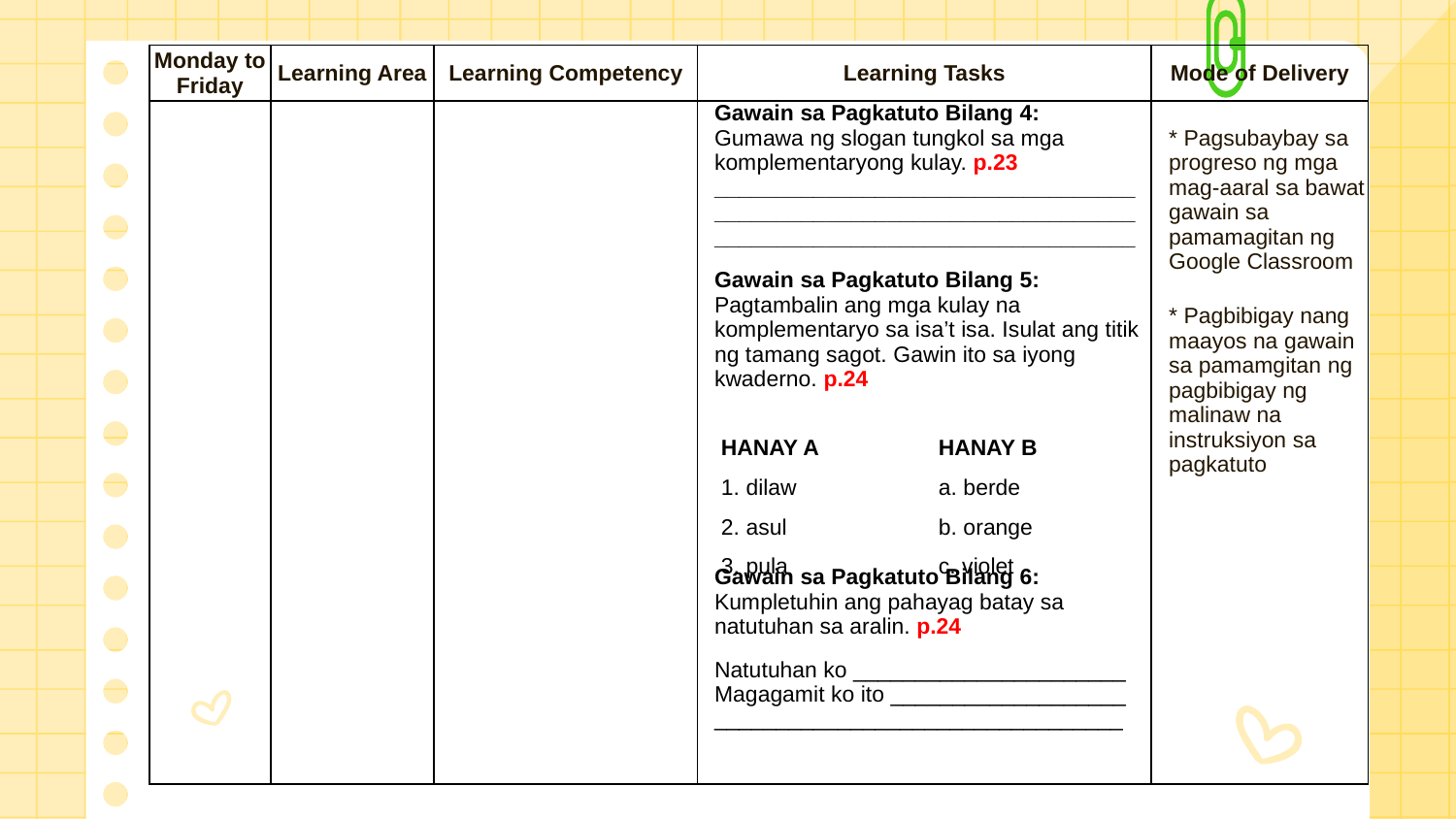

| Monday to Friday | Learning Area | Learning Competency | Learning Tasks | Mode of Delivery |
| --- | --- | --- | --- | --- |
|  |  |  | Gawain sa Pagkatuto Bilang 4: Gumawa ng slogan tungkol sa mga komplementaryong kulay. p.23 \_\_\_\_\_\_\_\_\_\_\_\_\_\_\_\_\_\_\_\_\_\_\_\_\_\_\_\_\_\_\_\_\_\_ \_\_\_\_\_\_\_\_\_\_\_\_\_\_\_\_\_\_\_\_\_\_\_\_\_\_\_\_\_\_\_\_\_\_ \_\_\_\_\_\_\_\_\_\_\_\_\_\_\_\_\_\_\_\_\_\_\_\_\_\_\_\_\_\_\_\_\_\_ Gawain sa Pagkatuto Bilang 5: Pagtambalin ang mga kulay na komplementaryo sa isa’t isa. Isulat ang titik ng tamang sagot. Gawin ito sa iyong kwaderno. p.24 Gawain sa Pagkatuto Bilang 6: Kumpletuhin ang pahayag batay sa natutuhan sa aralin. p.24 Natutuhan ko \_\_\_\_\_\_\_\_\_\_\_\_\_\_\_\_\_\_\_\_\_\_ Magagamit ko ito \_\_\_\_\_\_\_\_\_\_\_\_\_\_\_\_\_\_\_ \_\_\_\_\_\_\_\_\_\_\_\_\_\_\_\_\_\_\_\_\_\_\_\_\_\_\_\_\_\_\_\_\_ | \* Pagsubaybay sa progreso ng mga mag-aaral sa bawat gawain sa pamamagitan ng Google Classroom   \* Pagbibigay nang maayos na gawain sa pamamgitan ng pagbibigay ng malinaw na instruksiyon sa pagkatuto |
| HANAY A | HANAY B |
| --- | --- |
| 1. dilaw | a. berde |
| 2. asul | b. orange |
| 3. pula | c. violet |